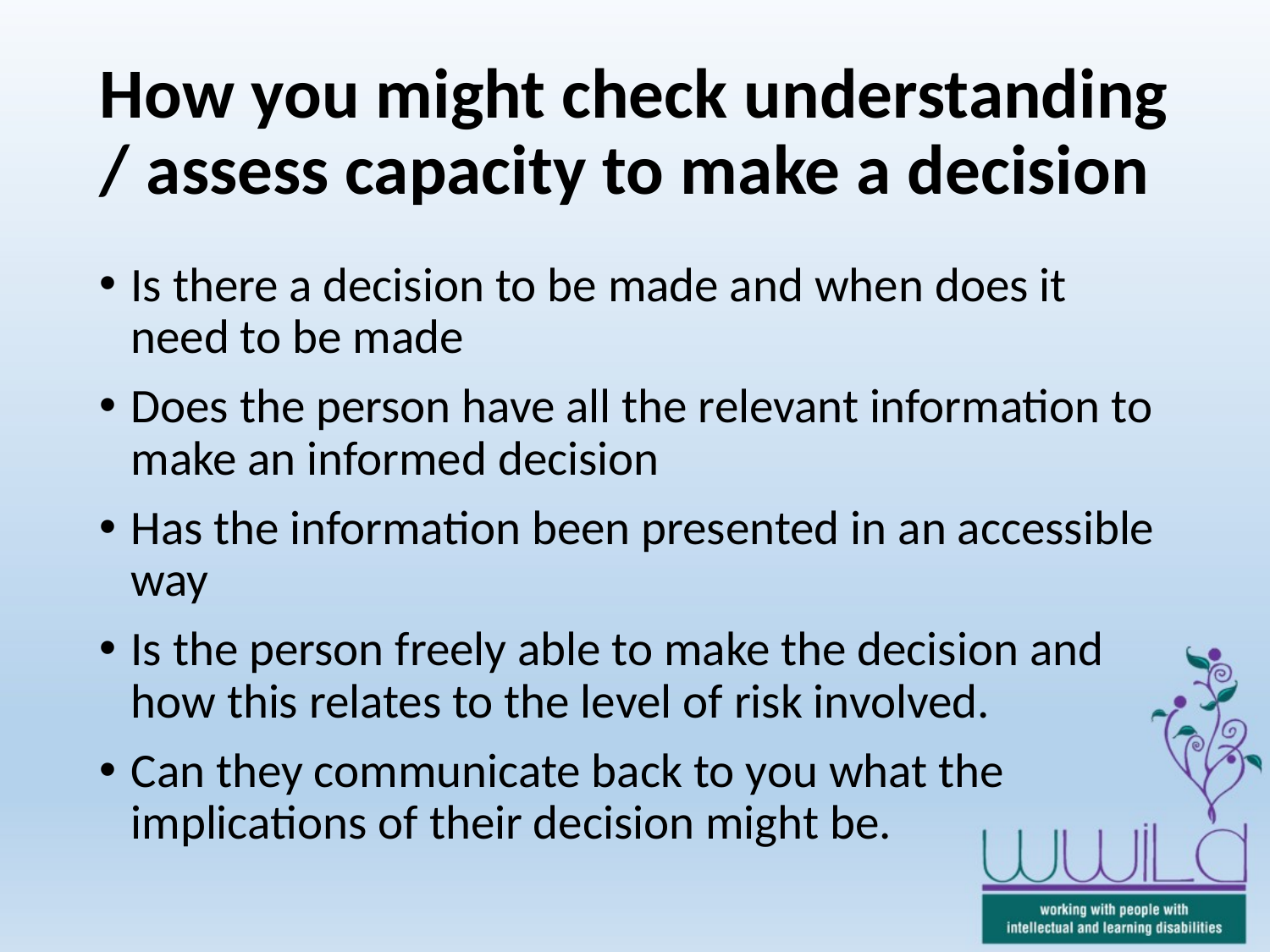

# How you might check understanding / assess capacity to make a decision
Is there a decision to be made and when does it need to be made
Does the person have all the relevant information to make an informed decision
Has the information been presented in an accessible way
Is the person freely able to make the decision and how this relates to the level of risk involved.
Can they communicate back to you what the implications of their decision might be.